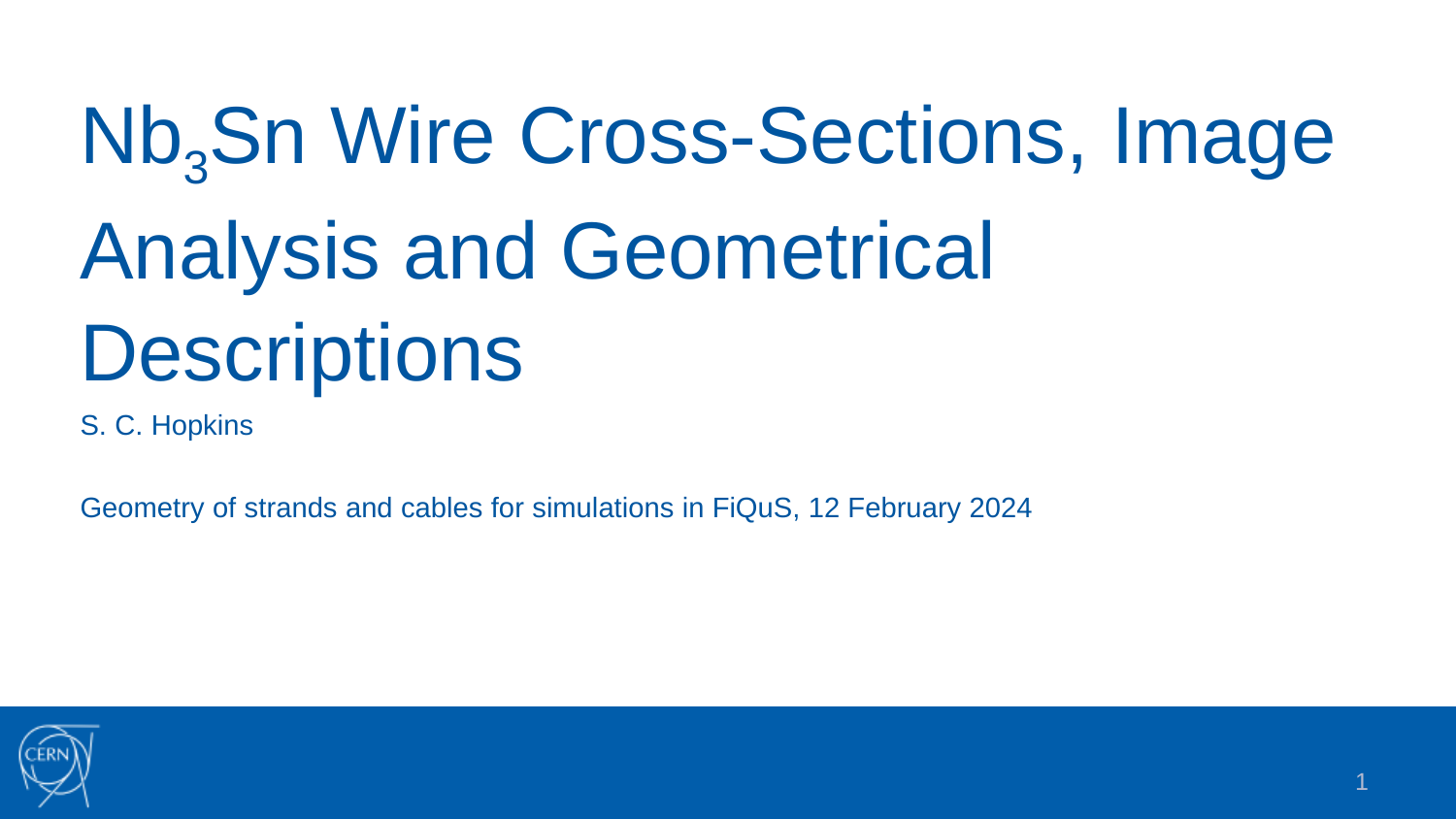

# Nb3Sn Wire Cross-Sections, Image Analysis and Geometrical Descriptions
S. C. Hopkins

Geometry of strands and cables for simulations in FiQuS, 12 February 2024
1